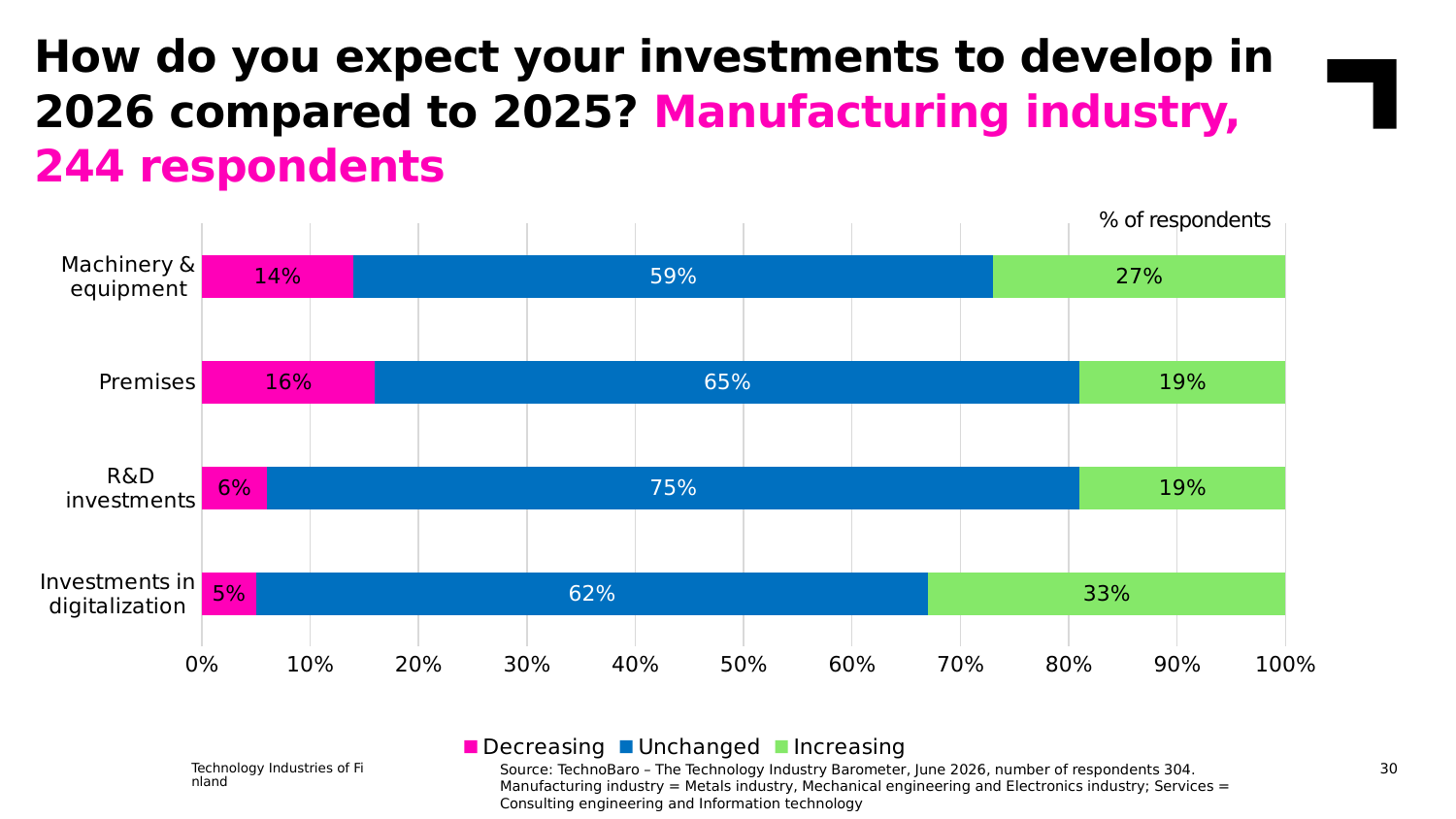

How do you expect your investments to develop in 2026 compared to 2025? Manufacturing industry, 244 respondents

### Chart

| Category | Decreasing | Unchanged | Increasing |
|---|---|---|---|
| Investments in digitalization | 0.05 | 0.62 | 0.33 |
| R&D investments | 0.06 | 0.75 | 0.19 |
| Premises | 0.16 | 0.65 | 0.19 |
| Machinery & equipment | 0.14 | 0.59 | 0.27 |
% of respondents
Technology Industries of Finland
30
Source: TechnoBaro – The Technology Industry Barometer, June 2026, number of respondents 304.
Manufacturing industry = Metals industry, Mechanical engineering and Electronics industry; Services = Consulting engineering and Information technology